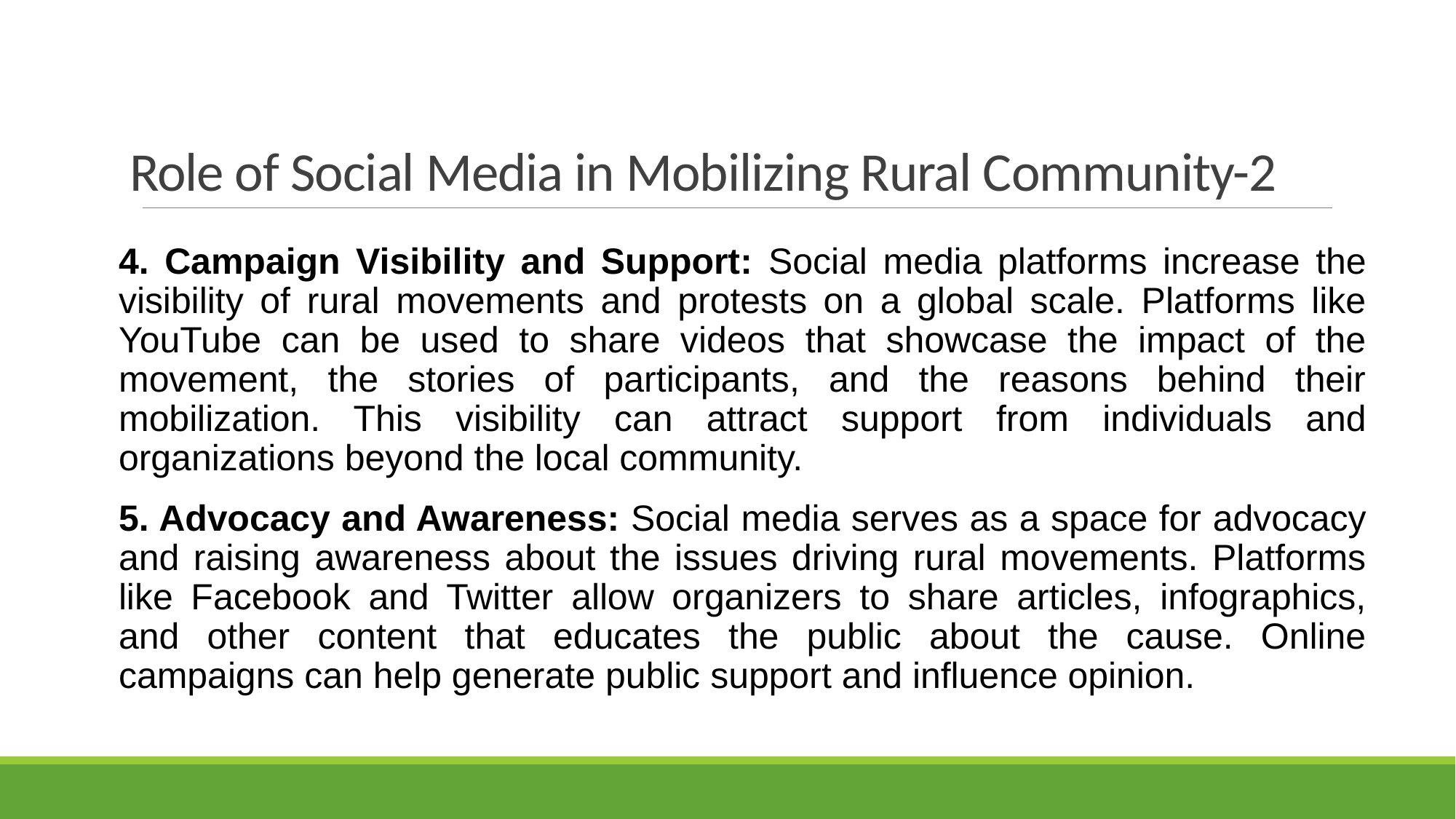

# Role of Social Media in Mobilizing Rural Community-2
4. Campaign Visibility and Support: Social media platforms increase the visibility of rural movements and protests on a global scale. Platforms like YouTube can be used to share videos that showcase the impact of the movement, the stories of participants, and the reasons behind their mobilization. This visibility can attract support from individuals and organizations beyond the local community.
5. Advocacy and Awareness: Social media serves as a space for advocacy and raising awareness about the issues driving rural movements. Platforms like Facebook and Twitter allow organizers to share articles, infographics, and other content that educates the public about the cause. Online campaigns can help generate public support and influence opinion.